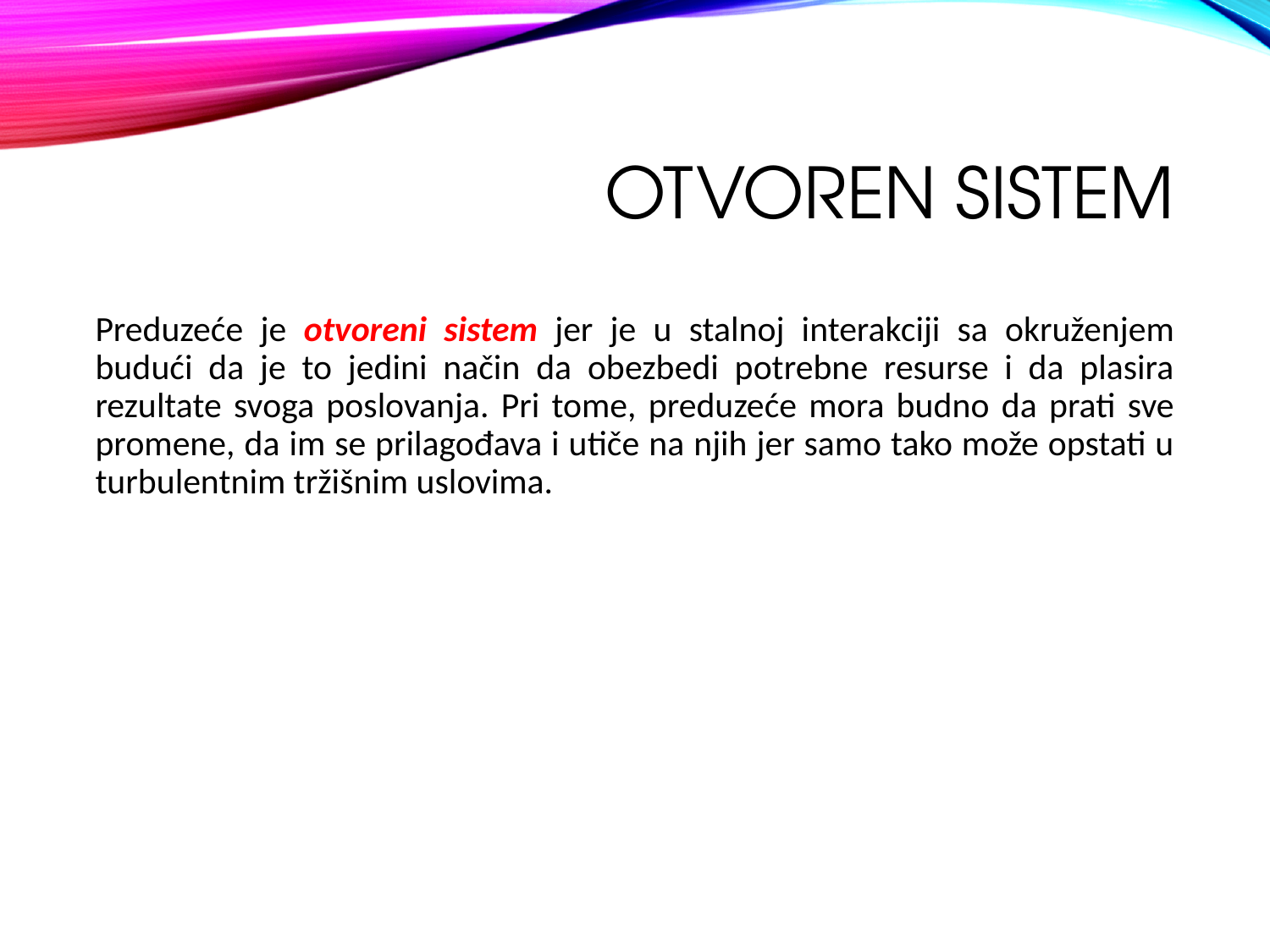

# Otvoren sistem
Preduzeće je otvoreni sistem jer je u stalnoj interakciji sa okruženjem budući da je to jedini način da obezbedi potrebne resurse i da plasira rezultate svoga poslovanja. Pri tome, preduzeće mora budno da prati sve promene, da im se prilagođava i utiče na njih jer samo tako može opstati u turbulentnim tržišnim uslovima.